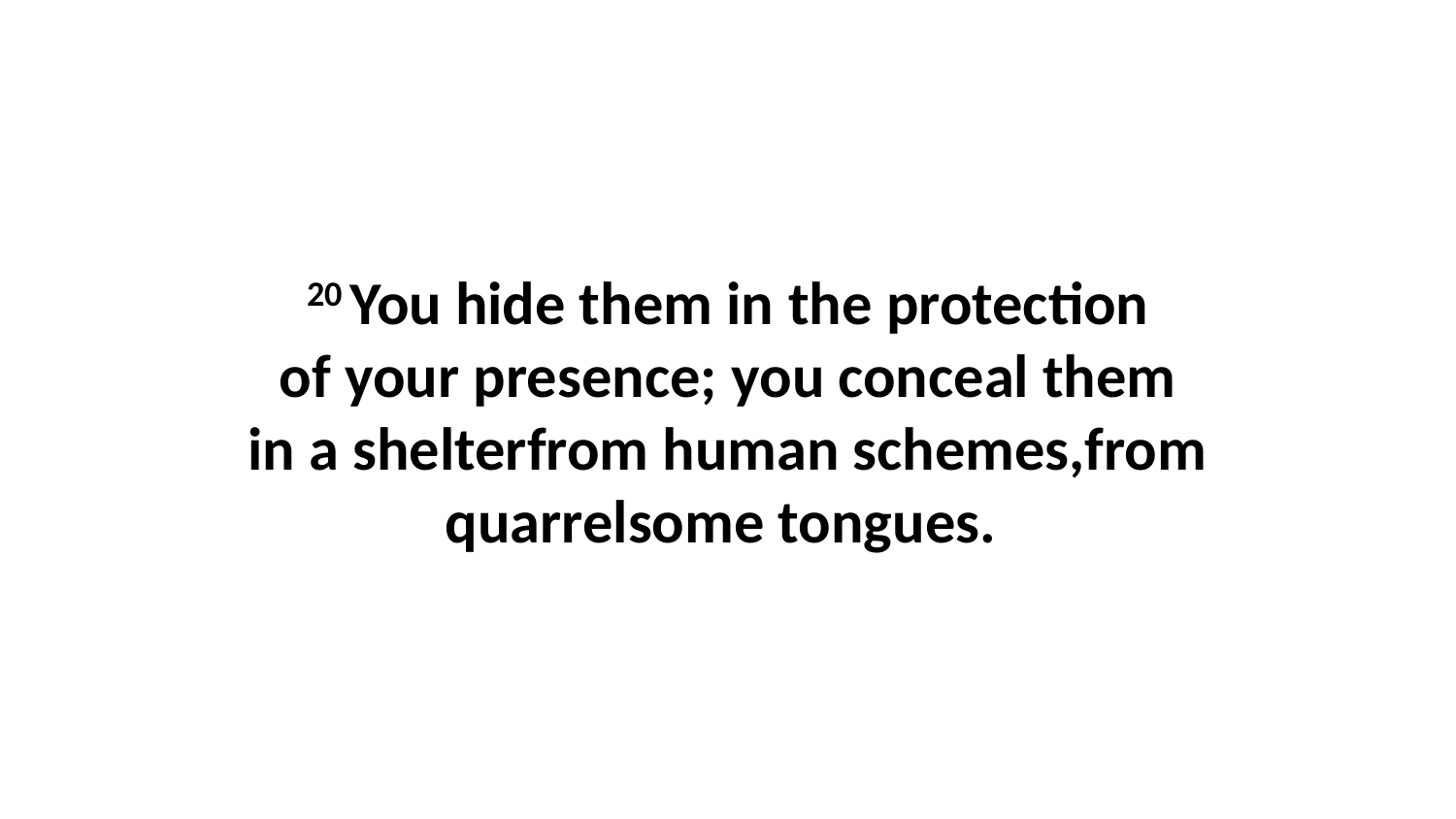

20 You hide them in the protection of your presence; you conceal them in a shelterfrom human schemes,from quarrelsome tongues.